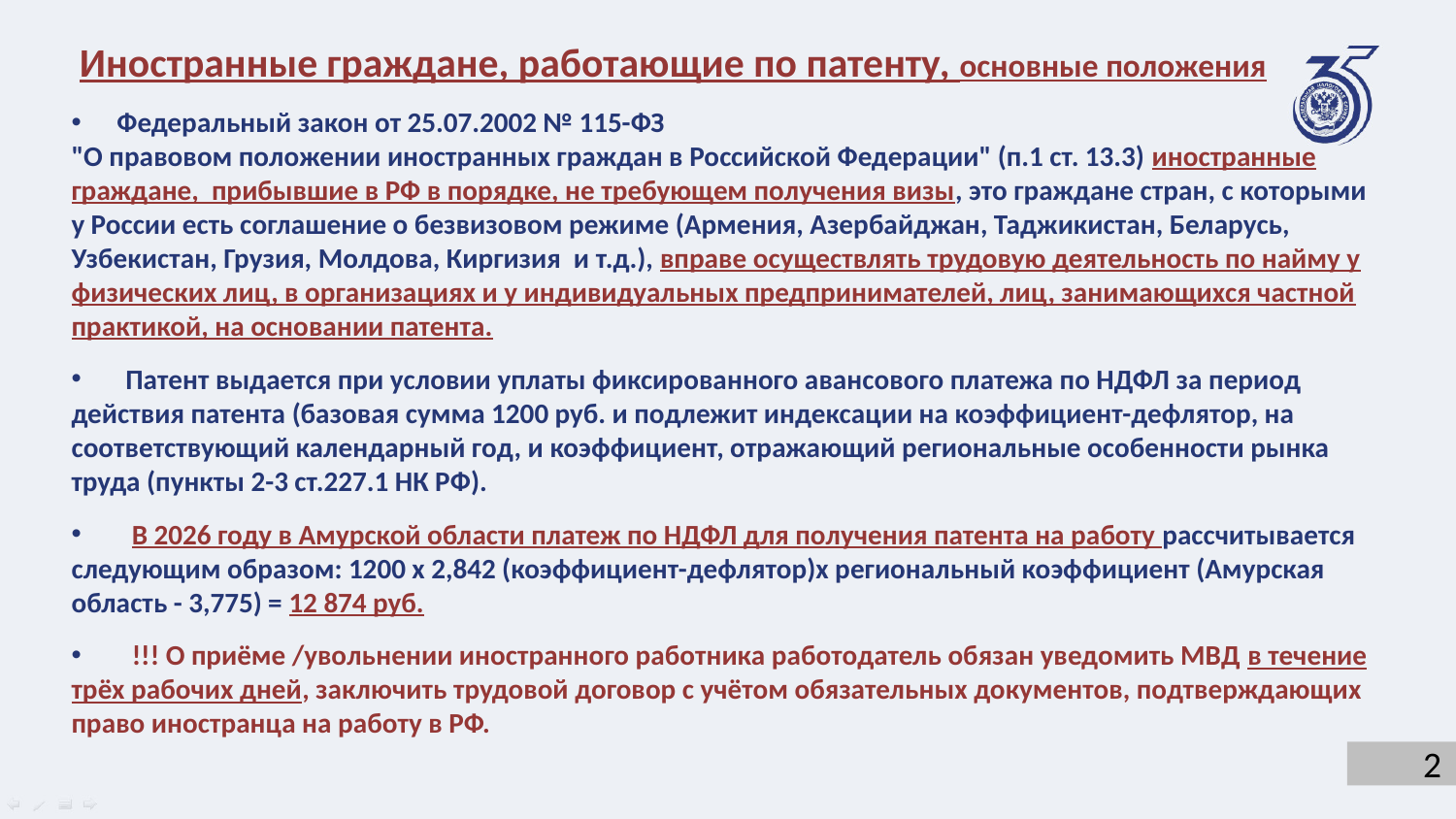

Иностранные граждане, работающие по патенту, основные положения
Федеральный закон от 25.07.2002 № 115-ФЗ
"О правовом положении иностранных граждан в Российской Федерации" (п.1 ст. 13.3) иностранные граждане,  прибывшие в РФ в порядке, не требующем получения визы, это граждане стран, с которыми у России есть соглашение о безвизовом режиме (Армения, Азербайджан, Таджикистан, Беларусь, Узбекистан, Грузия, Молдова, Киргизия  и т.д.), вправе осуществлять трудовую деятельность по найму у физических лиц, в организациях и у индивидуальных предпринимателей, лиц, занимающихся частной практикой, на основании патента.

       Патент выдается при условии уплаты фиксированного авансового платежа по НДФЛ за период действия патента (базовая сумма 1200 руб. и подлежит индексации на коэффициент-дефлятор, на соответствующий календарный год, и коэффициент, отражающий региональные особенности рынка труда (пункты 2-3 ст.227.1 НК РФ).

        В 2026 году в Амурской области платеж по НДФЛ для получения патента на работу рассчитывается следующим образом: 1200 x 2,842 (коэффициент-дефлятор)x региональный коэффициент (Амурская область - 3,775) = 12 874 руб.

        !!! О приёме /увольнении иностранного работника работодатель обязан уведомить МВД в течение трёх рабочих дней, заключить трудовой договор с учётом обязательных документов, подтверждающих право иностранца на работу в РФ.
2